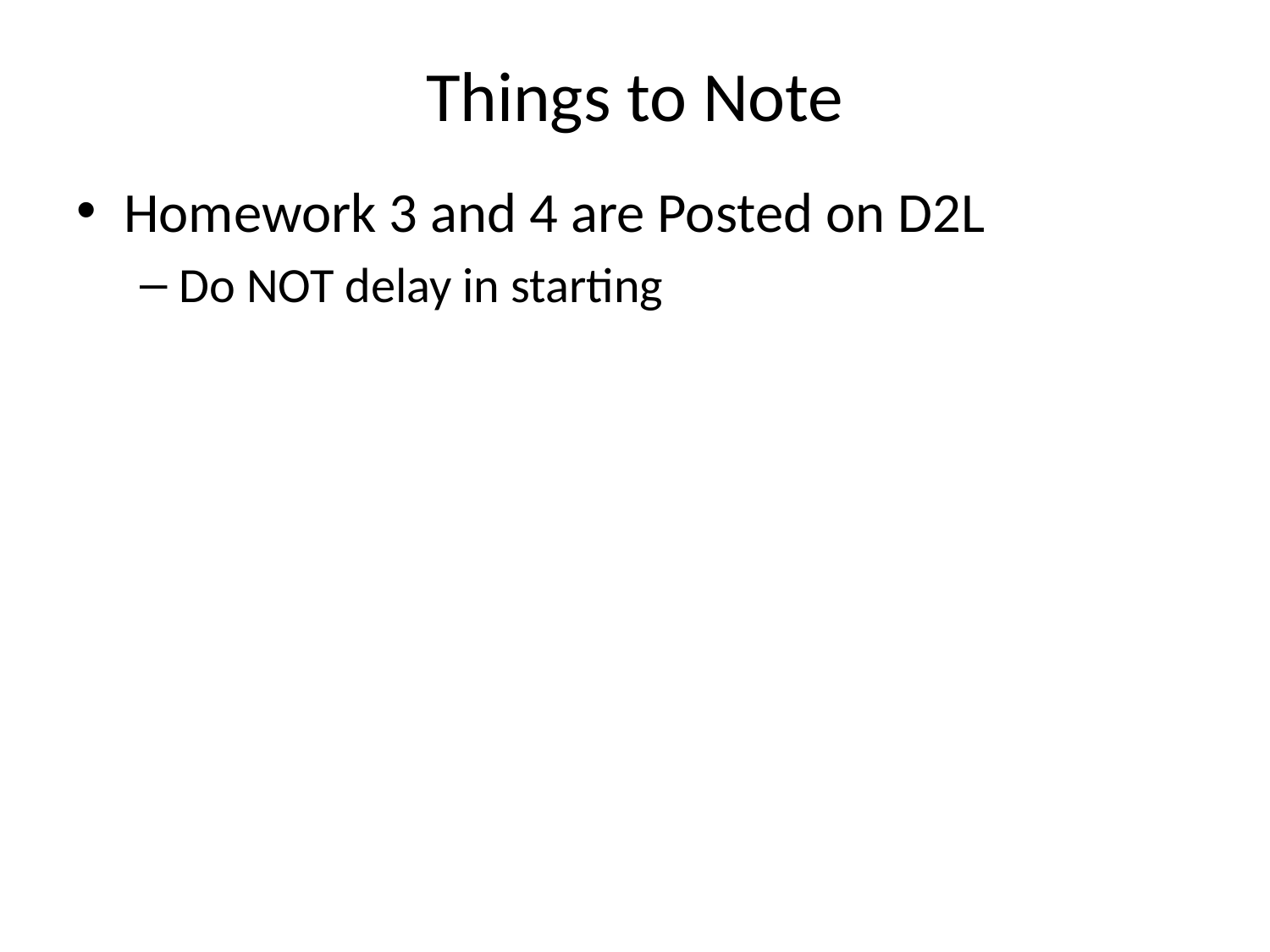

# Things to Note
Homework 3 and 4 are Posted on D2L
Do NOT delay in starting